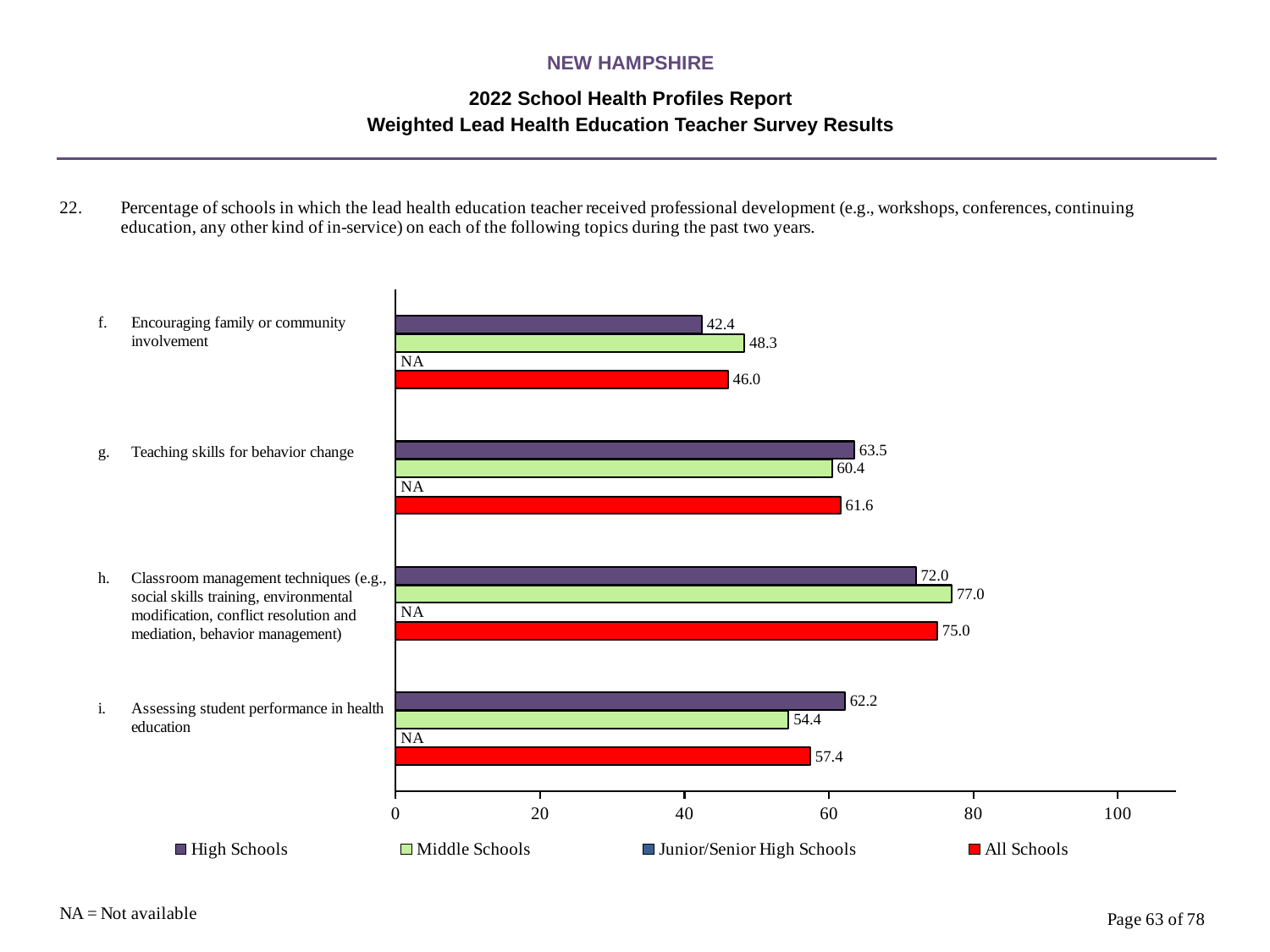

NEW HAMPSHIRE
2022 School Health Profiles Report
Weighted Lead Health Education Teacher Survey Results

### Chart

| Category | All Schools | Junior/Senior High Schools | Middle Schools | High Schools |
|---|---|---|---|---|
| Assessing student performance in health education | 57.4 | 0.0009 | 54.4 | 62.2 |
| Classroom management techniques (e.g., social skills training, environmental modification, conflict resolution and mediation, behavior management) | 75.0 | 0.0009 | 77.0 | 72.0 |
| Teaching skills for behavior change | 61.6 | 0.0009 | 60.4 | 63.5 |
| Encouraging family or community involvement | 46.0 | 0.0009 | 48.3 | 42.4 |